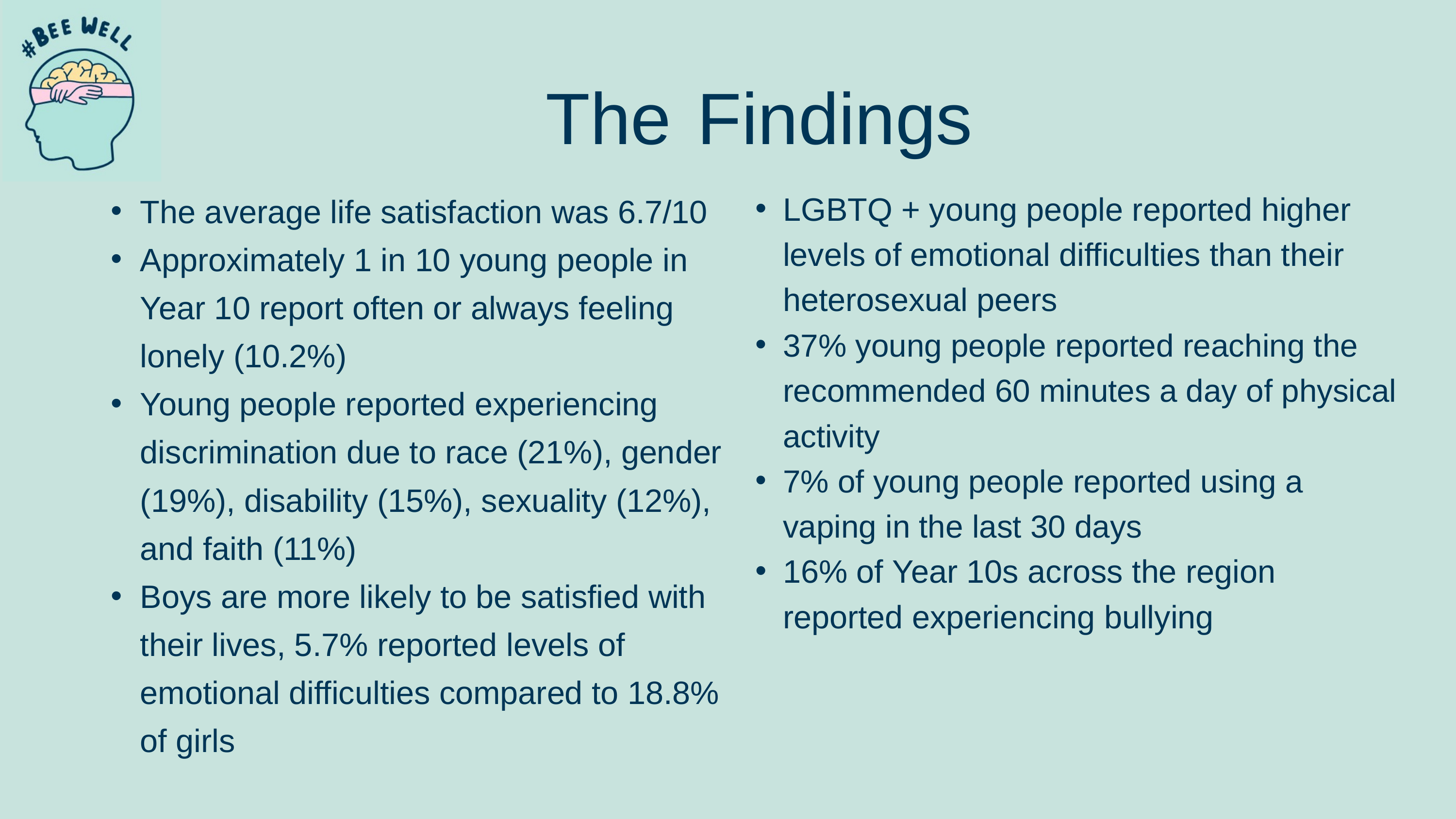

The Findings
The average life satisfaction was 6.7/10
Approximately 1 in 10 young people in Year 10 report often or always feeling lonely (10.2%)
Young people reported experiencing discrimination due to race (21%), gender (19%), disability (15%), sexuality (12%), and faith (11%)
Boys are more likely to be satisfied with their lives, 5.7% reported levels of emotional difficulties compared to 18.8% of girls
LGBTQ + young people reported higher levels of emotional difficulties than their heterosexual peers
37% young people reported reaching the recommended 60 minutes a day of physical activity
7% of young people reported using a vaping in the last 30 days
16% of Year 10s across the region reported experiencing bullying